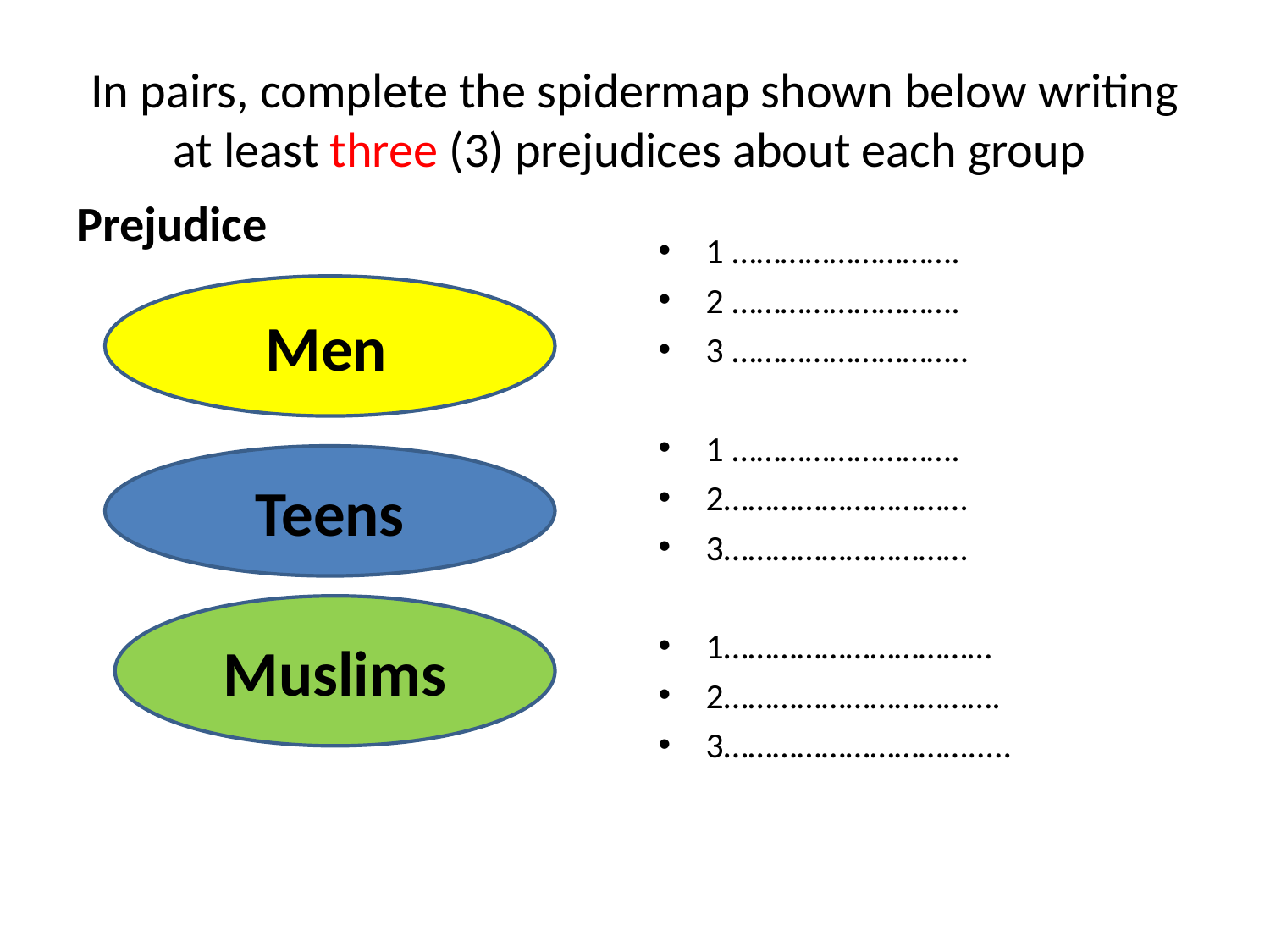

# In pairs, complete the spidermap shown below writing at least three (3) prejudices about each group
Prejudice

1 ……………………….
2 ……………………….
3 ………………………..

1 ……………………….
2…………………………
3…………………………

1……………………………
2…………………………….
3………………………….....
Men
Teens
Muslims